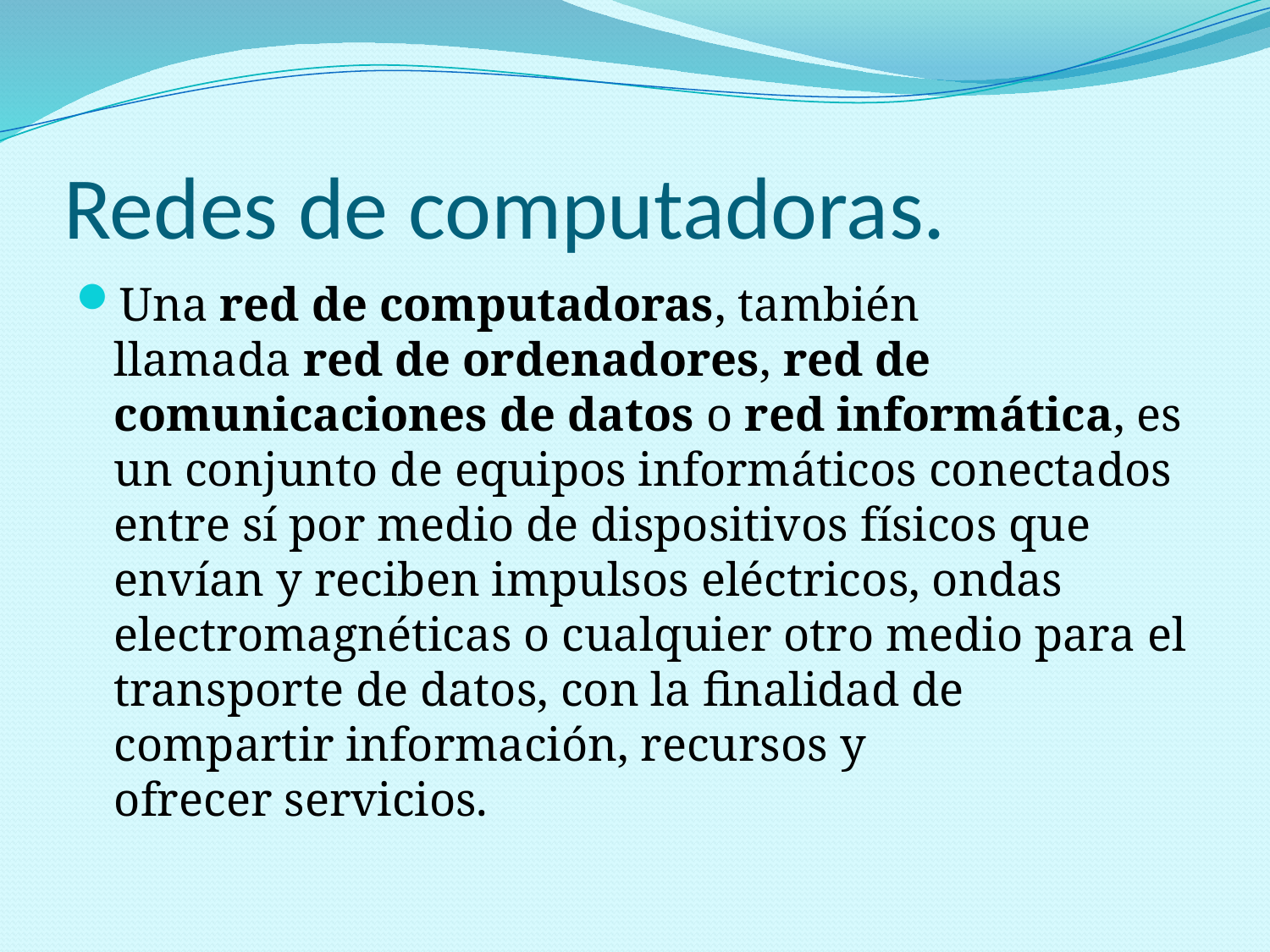

# Redes de computadoras.
Una red de computadoras, también llamada red de ordenadores, red de comunicaciones de datos o red informática, es un conjunto de equipos informáticos conectados entre sí por medio de dispositivos físicos que envían y reciben impulsos eléctricos, ondas electromagnéticas o cualquier otro medio para el transporte de datos, con la finalidad de compartir información, recursos y ofrecer servicios.